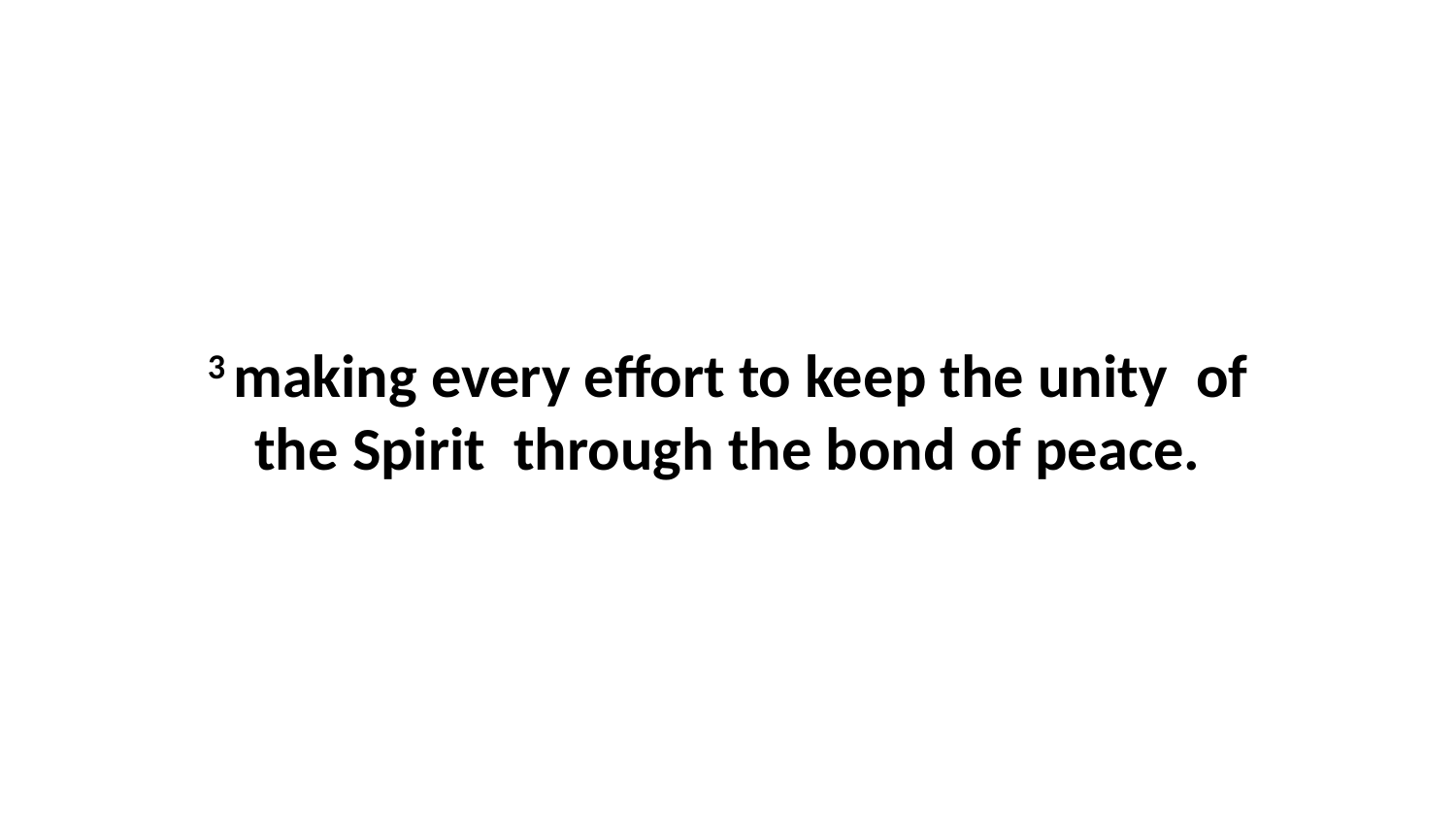

3 making every effort to keep the unity  of the Spirit  through the bond of peace.